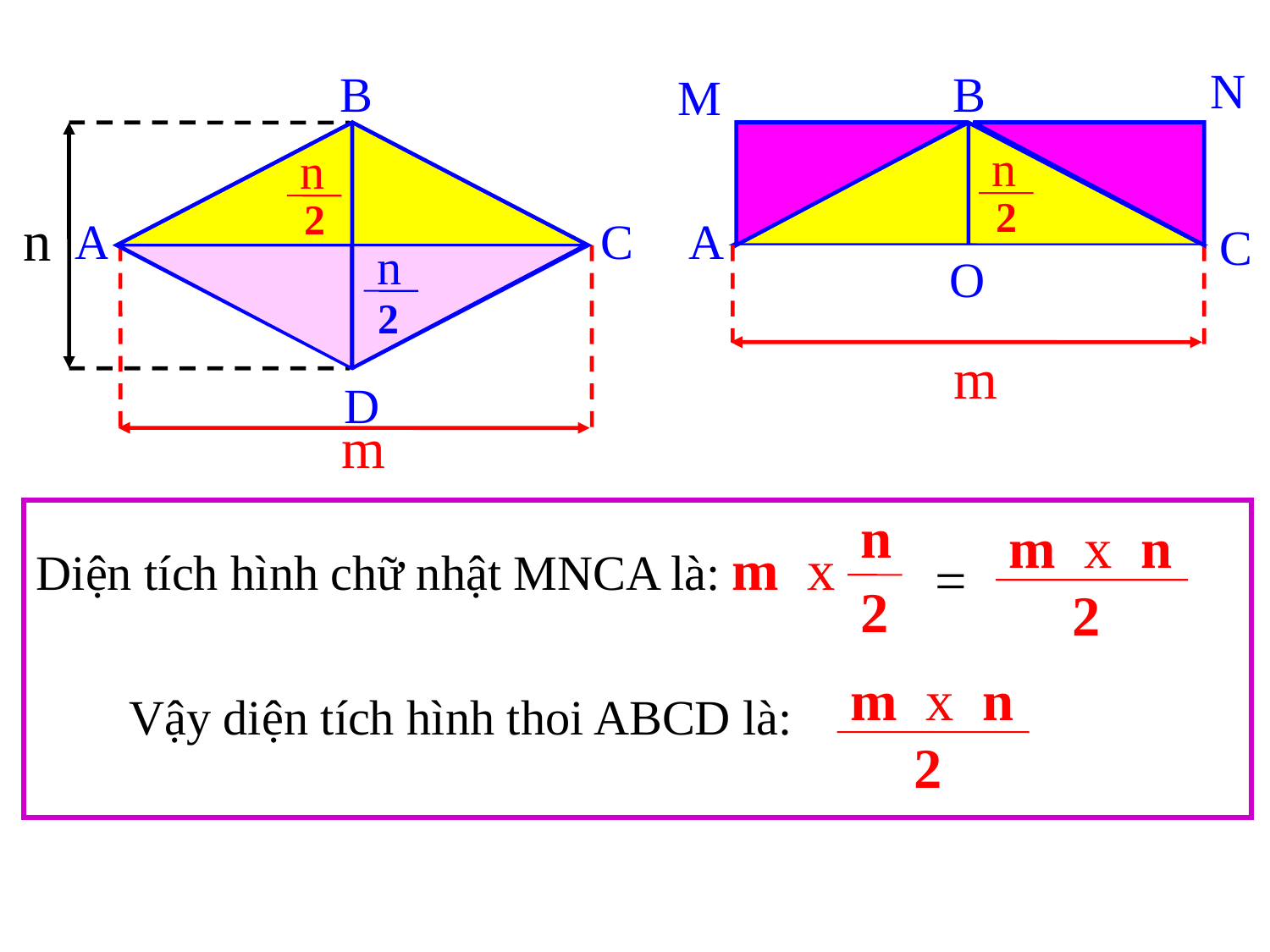

N
B
B

O
n

C
A
A
C
O

m
D
m
M
n

2
n

2
n
2

n
2

m  x

m  x  n
2

=
Diện tích hình chữ nhật MNCA là:
m  x  n
2

Vậy diện tích hình thoi ABCD là: